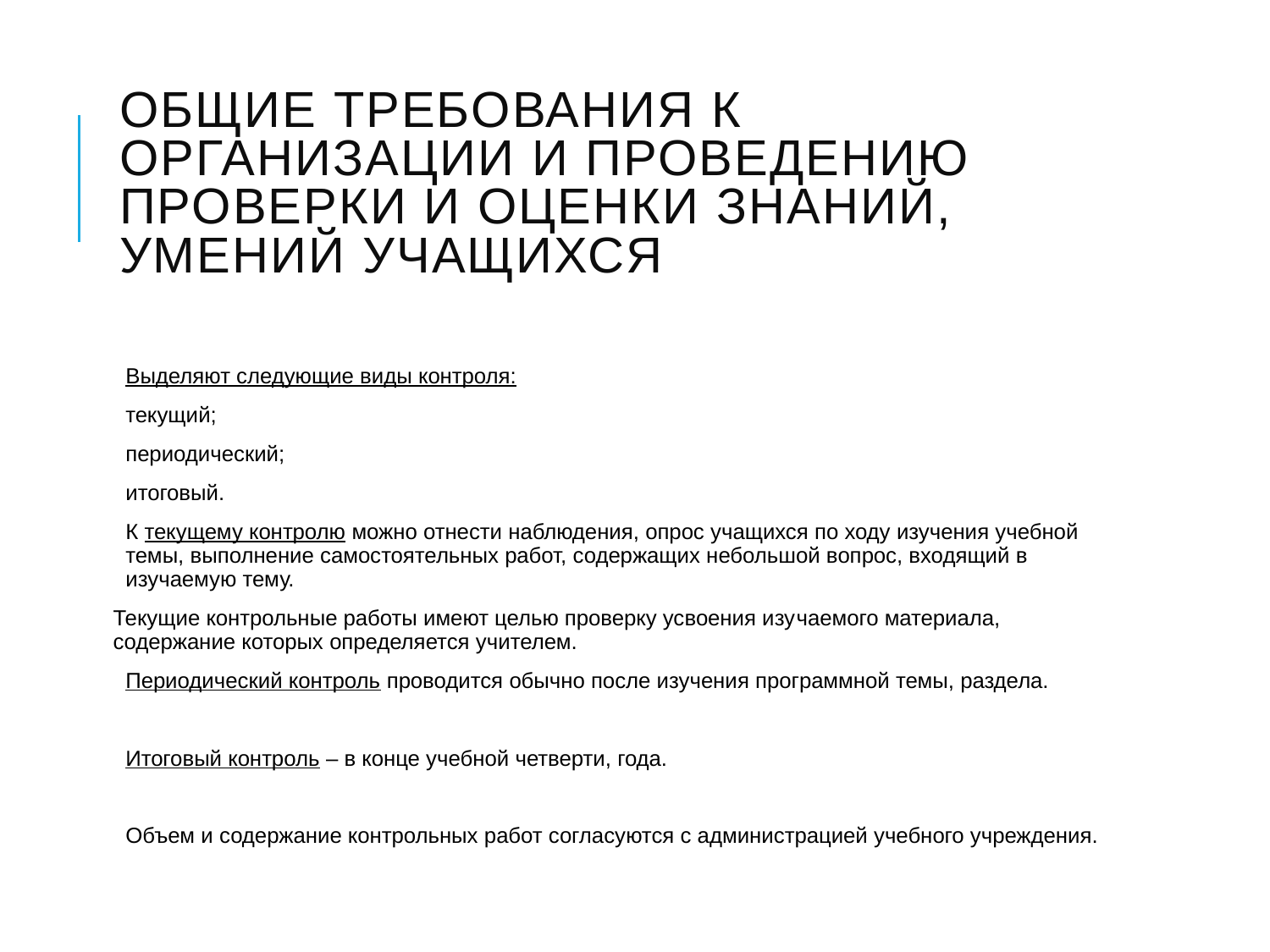

# Общие требования к организации и проведению проверки и оценки знаний, умений учащихся

Выделяют следующие виды контроля:
текущий;
периодический;
итоговый.
К текущему контролю можно отнести наблюдения, опрос учащихся по ходу изучения учебной темы, выполнение самостоятельных работ, содержащих небольшой вопрос, входящий в изучаемую тему.
Текущие контрольные работы имеют целью проверку усвоения изу­чаемого материала, содержание которых определяется учителем.
Периодический контроль проводится обычно после изучения программной темы, раздела.

Итоговый контроль – в конце учебной четверти, года.

Объем и содержание контрольных работ согласуются с администрацией учебного учреждения.